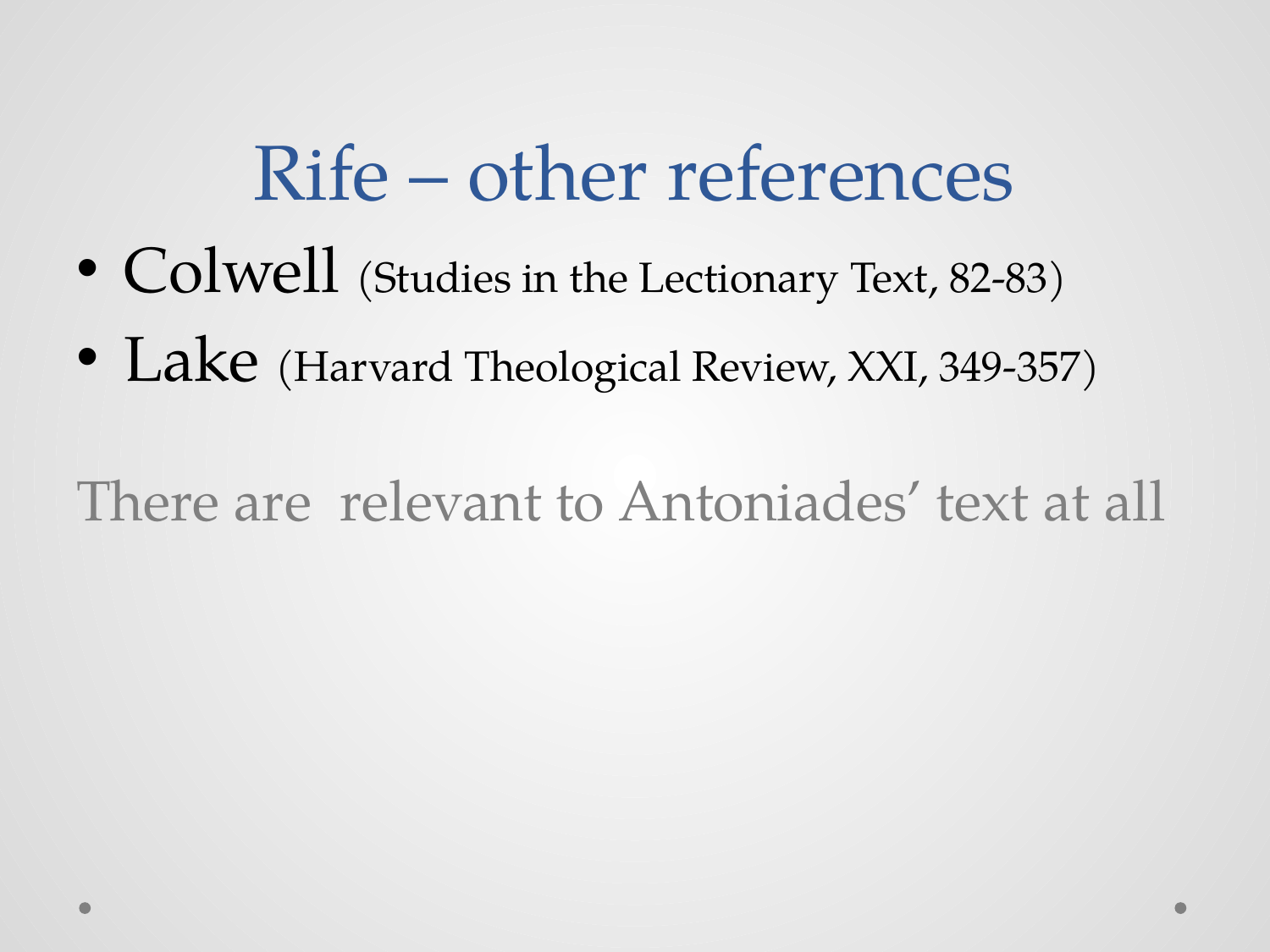

# Rife – other references
Colwell (Studies in the Lectionary Text, 82-83)
Lake (Harvard Theological Review, XXI, 349-357)

There are  relevant to Antoniades’ text at all